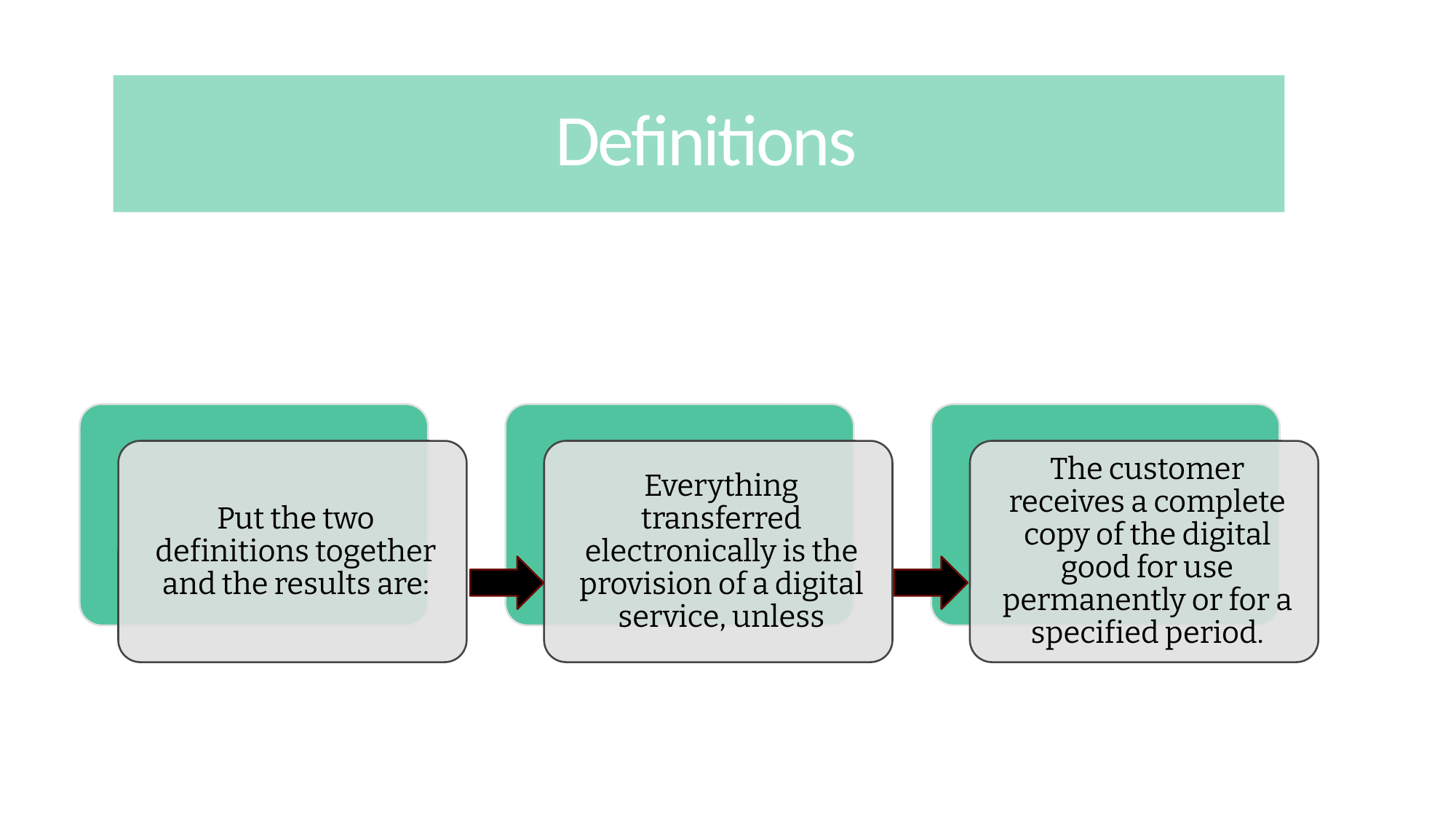

Definitions
Put the two definitions together and the results are:
Everything transferred electronically is the provision of a digital service, unless
The customer receives a complete copy of the digital good for use permanently or for a specified period.